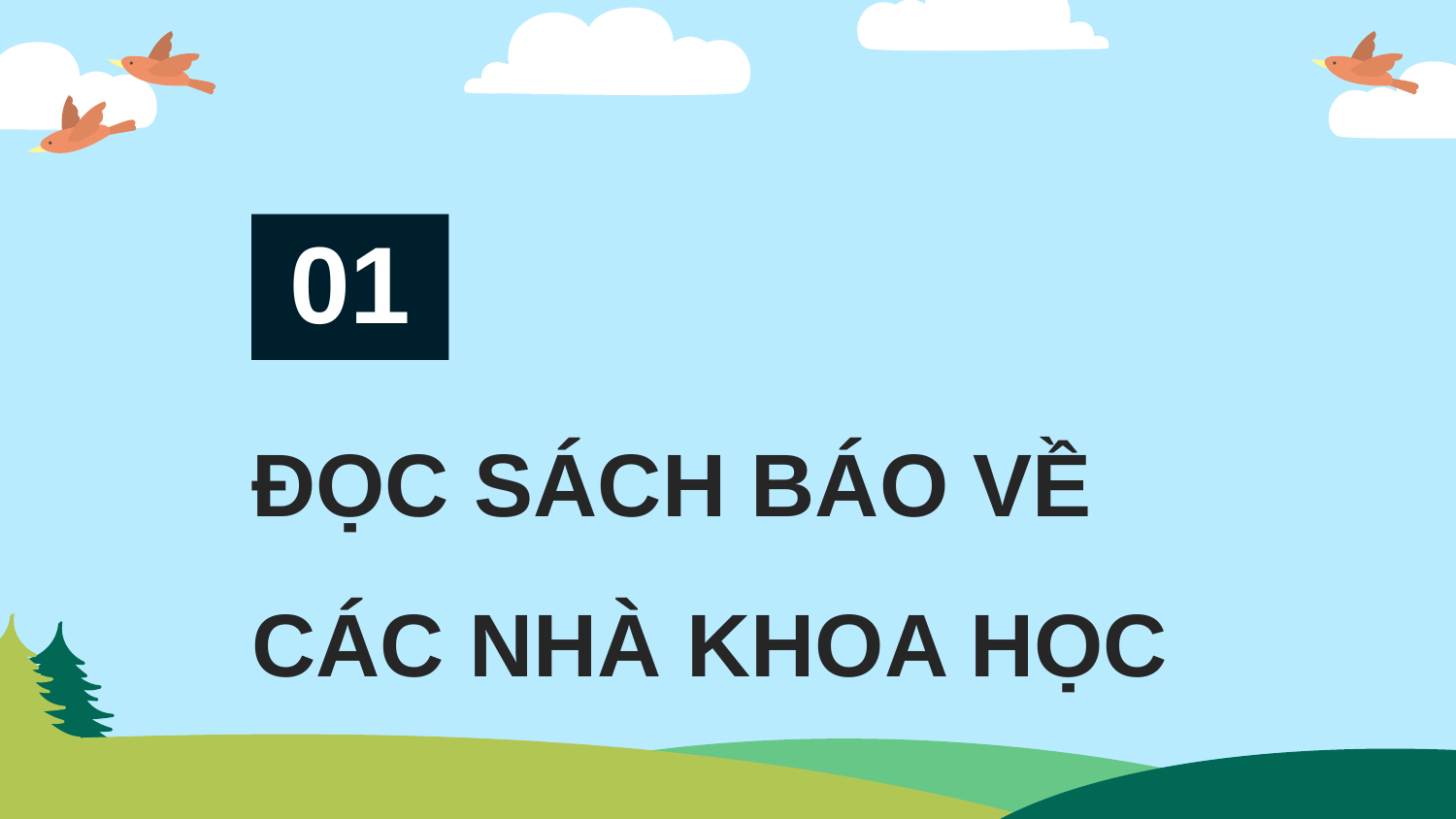

01
# ĐỌC SÁCH BÁO VỀ CÁC NHÀ KHOA HỌC